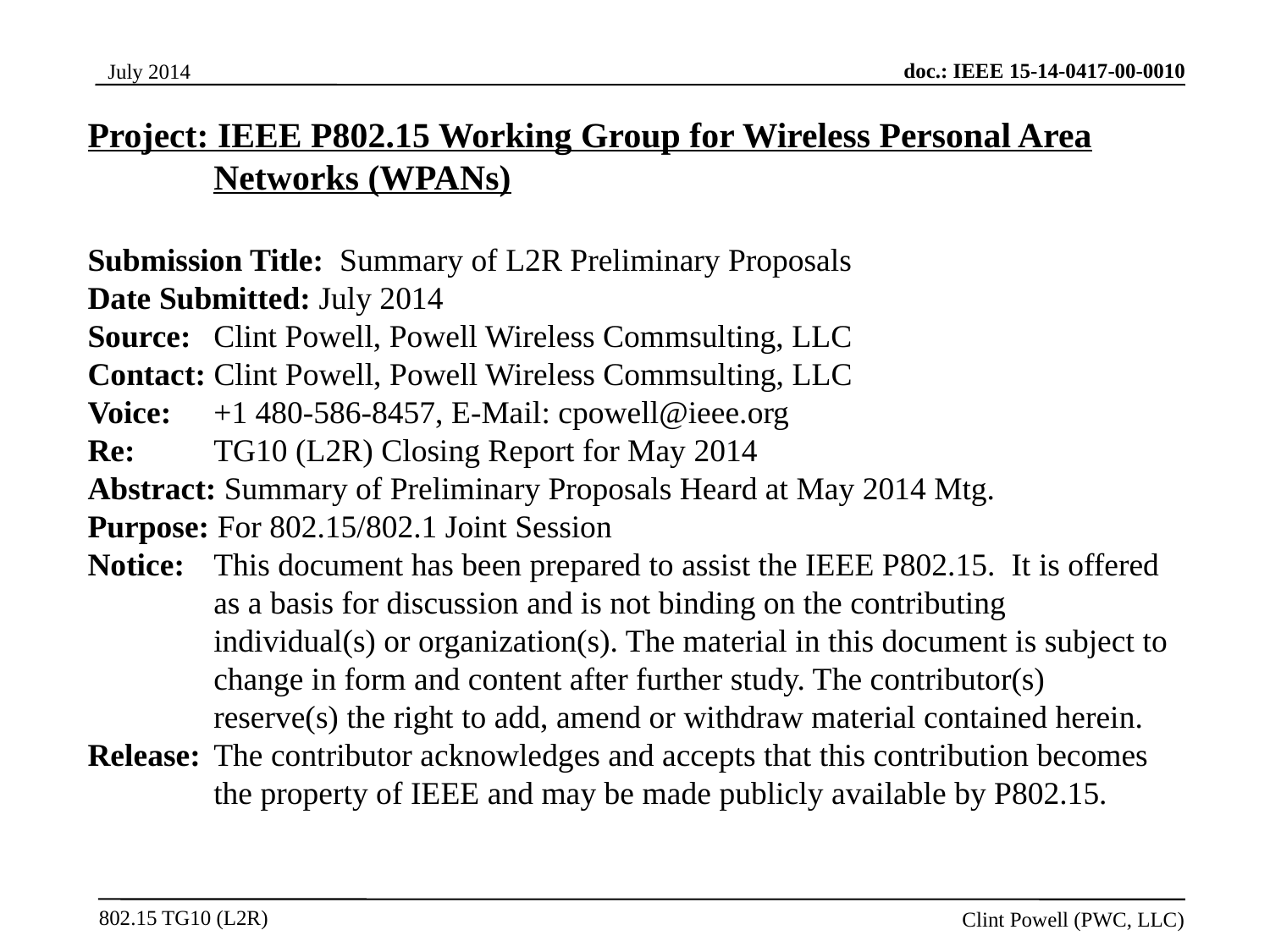

Project: IEEE P802.15 Working Group for Wireless Personal Area Networks (WPANs)

Submission Title:  Summary of L2R Preliminary Proposals
Date Submitted: July 2014
Source: 	Clint Powell, Powell Wireless Commsulting, LLC
Contact: Clint Powell, Powell Wireless Commsulting, LLC
Voice: 	+1 480-586-8457, E-Mail: cpowell@ieee.org
Re: 	TG10 (L2R) Closing Report for May 2014
Abstract: Summary of Preliminary Proposals Heard at May 2014 Mtg.
Purpose: For 802.15/802.1 Joint Session
Notice:	This document has been prepared to assist the IEEE P802.15.  It is offered as a basis for discussion and is not binding on the contributing individual(s) or organization(s). The material in this document is subject to change in form and content after further study. The contributor(s) reserve(s) the right to add, amend or withdraw material contained herein.
Release:	The contributor acknowledges and accepts that this contribution becomes the property of IEEE and may be made publicly available by P802.15.